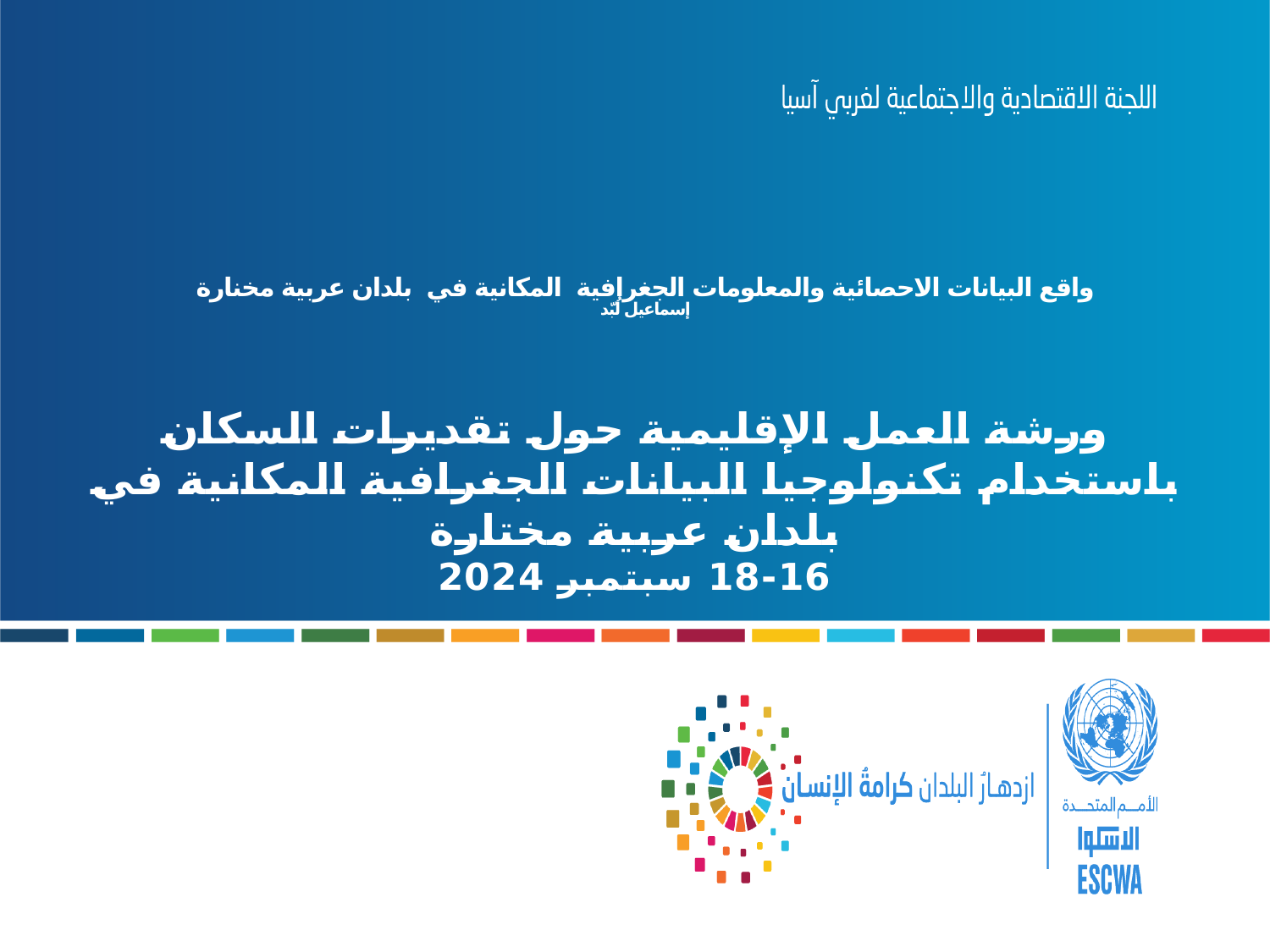

# واقع البيانات الاحصائية والمعلومات الجغرافية  المكانية في  بلدان عربية مخنارة إسماعيل لُبّد
ورشة العمل الإقليمية حول تقديرات السكان باستخدام تكنولوجيا البيانات الجغرافية المكانية في بلدان عربية مختارة
16-18 سبتمبر 2024